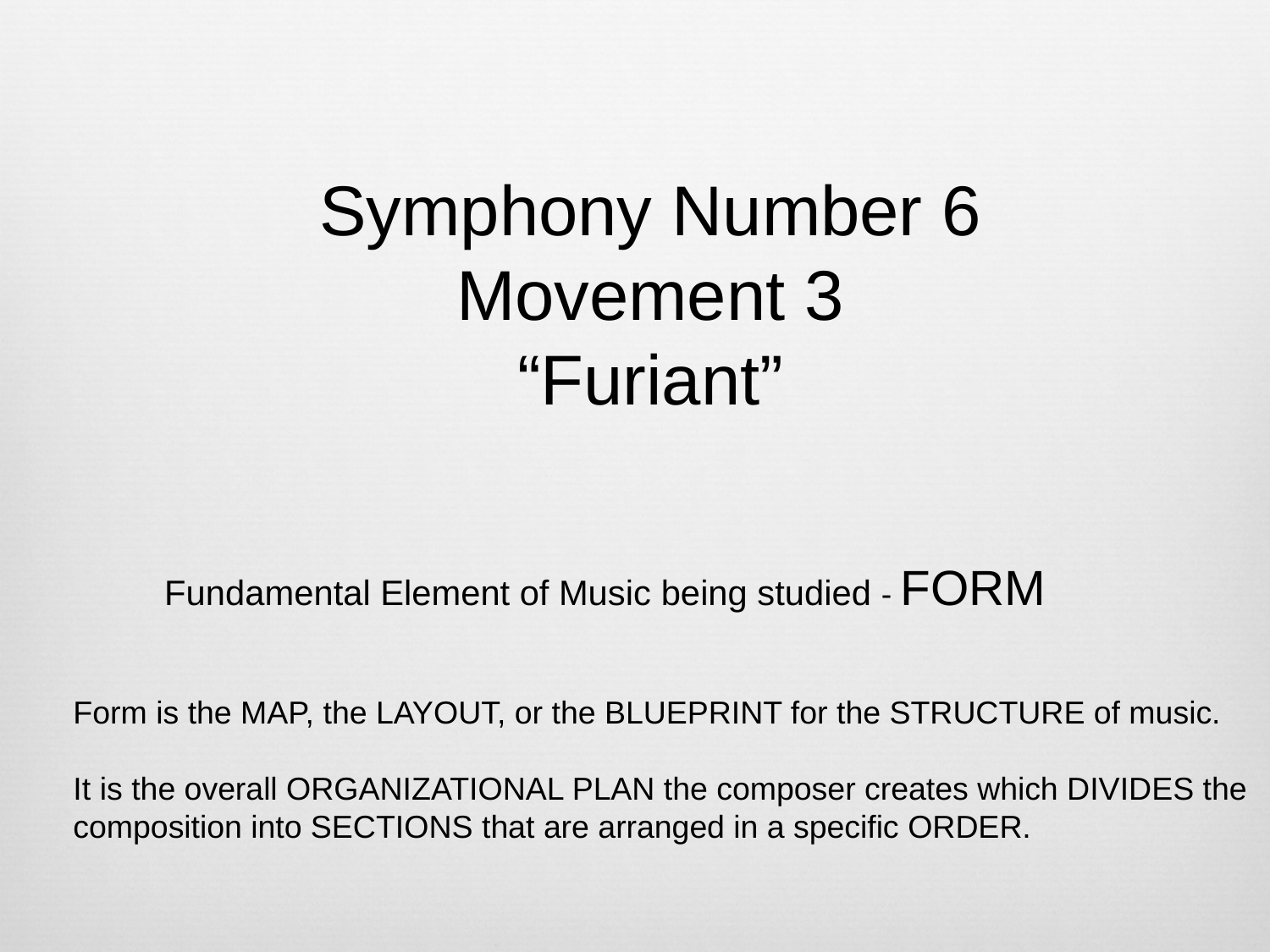

Symphony Number 6
Movement 3
“Furiant”
Fundamental Element of Music being studied - FORM
Form is the MAP, the LAYOUT, or the BLUEPRINT for the STRUCTURE of music.

It is the overall ORGANIZATIONAL PLAN the composer creates which DIVIDES the
composition into SECTIONS that are arranged in a specific ORDER.